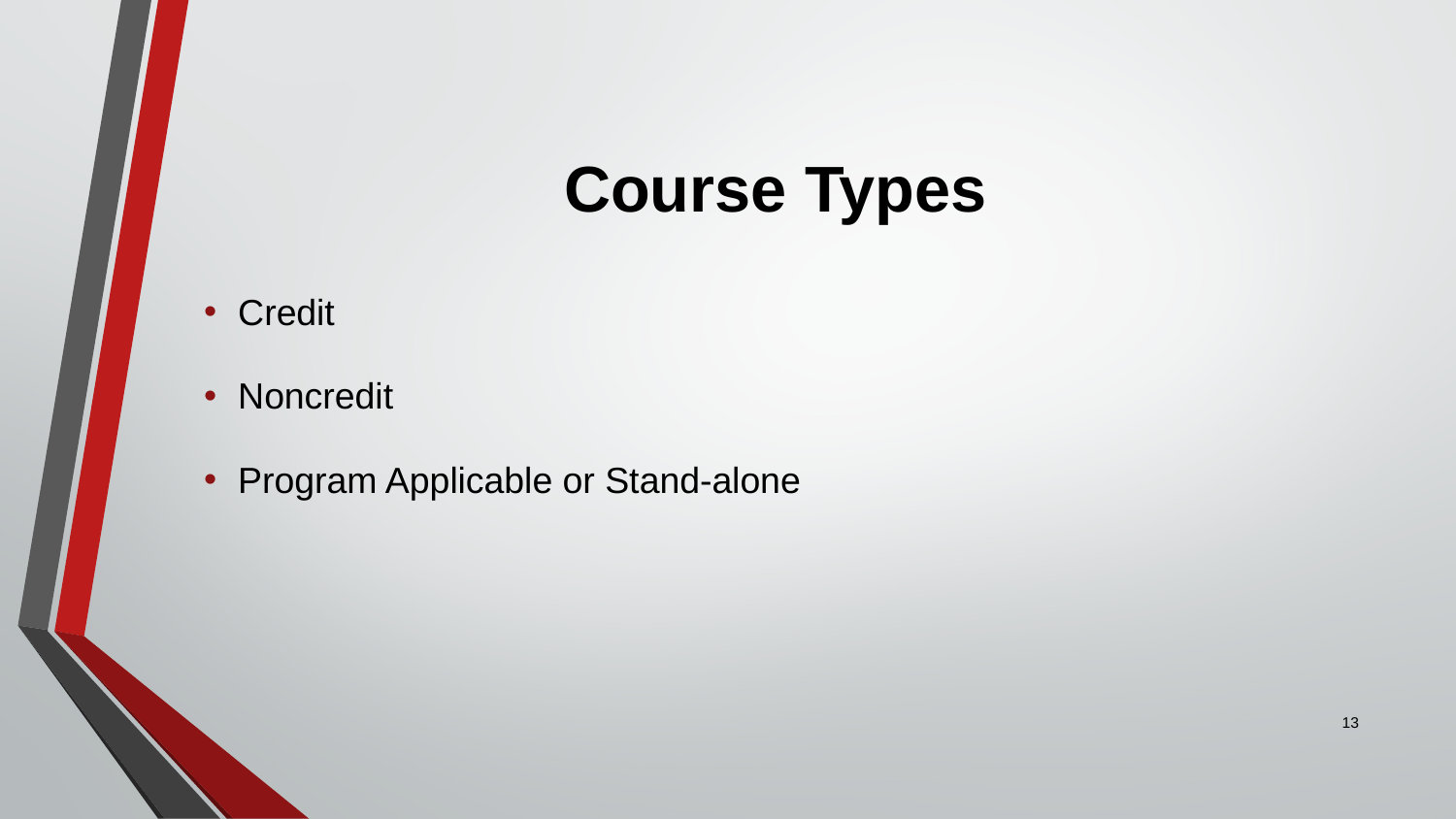

# Course Types
Credit
Noncredit
Program Applicable or Stand-alone

13